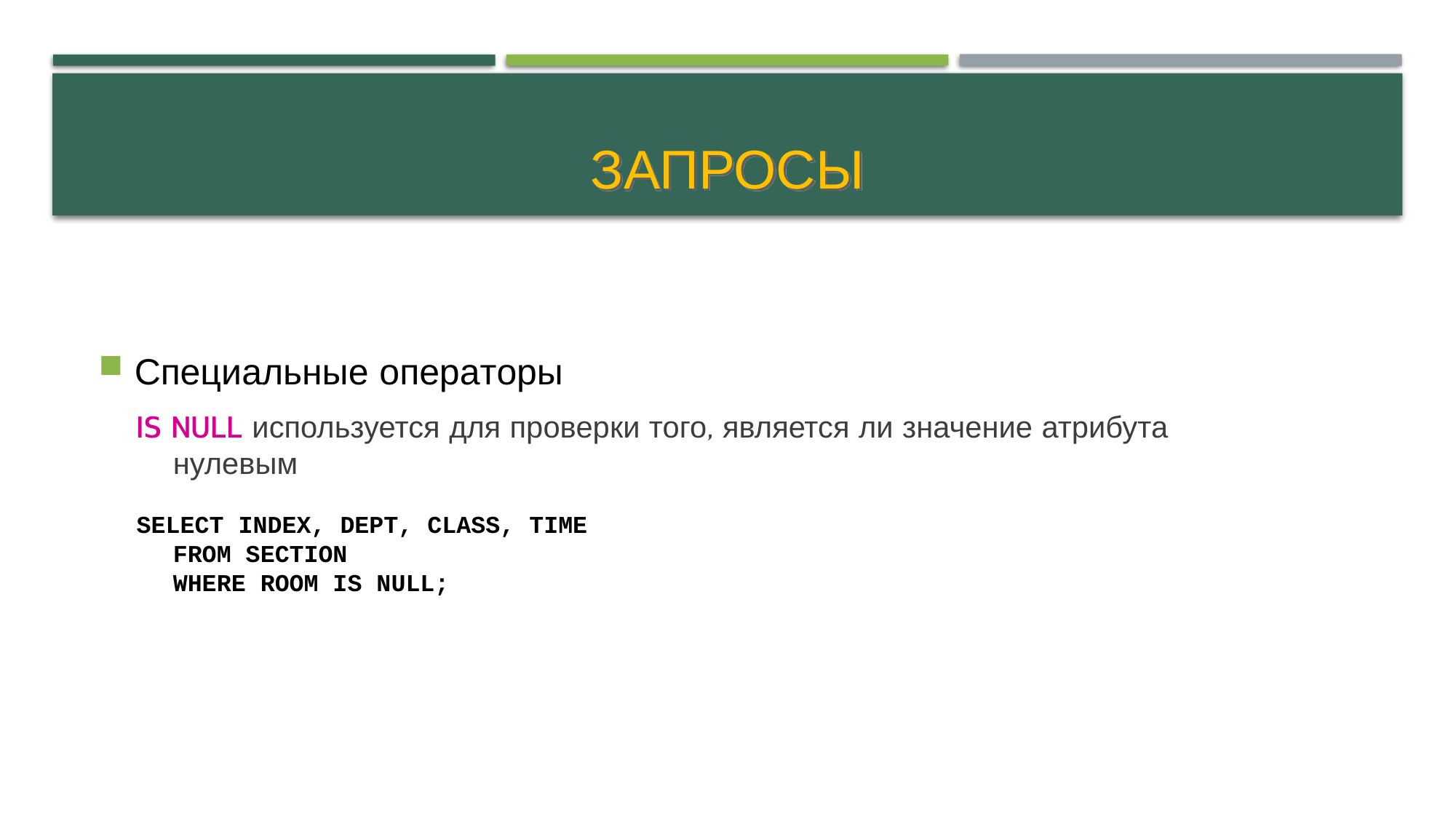

# Запросы
Специальные операторы
IS NULL используется для проверки того, является ли значение атрибута нулевым
SELECT INDEX, DEPT, CLASS, TIME
FROM SECTION
WHERE ROOM IS NULL;